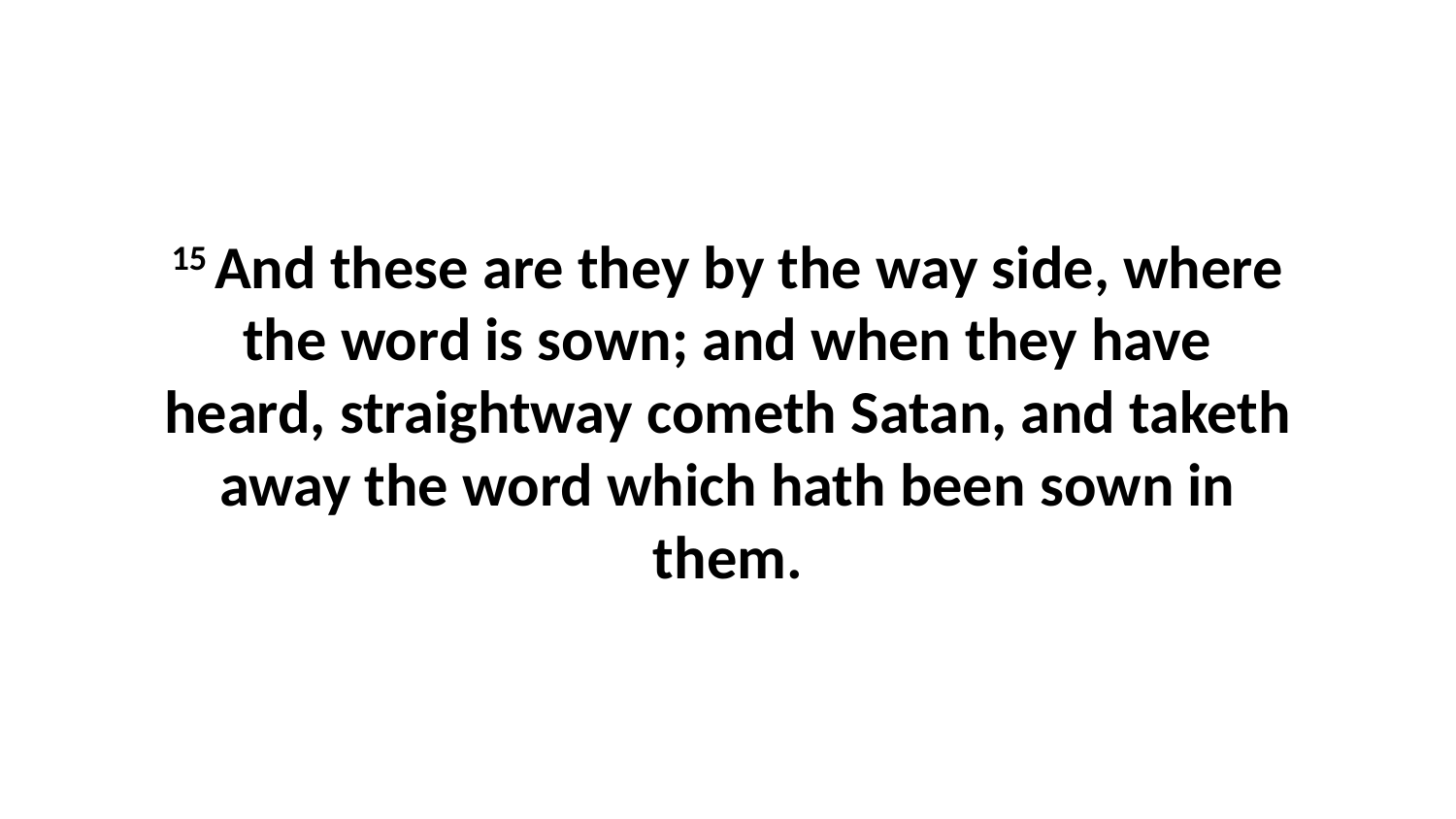

15 And these are they by the way side, where the word is sown; and when they have heard, straightway cometh Satan, and taketh away the word which hath been sown in them.